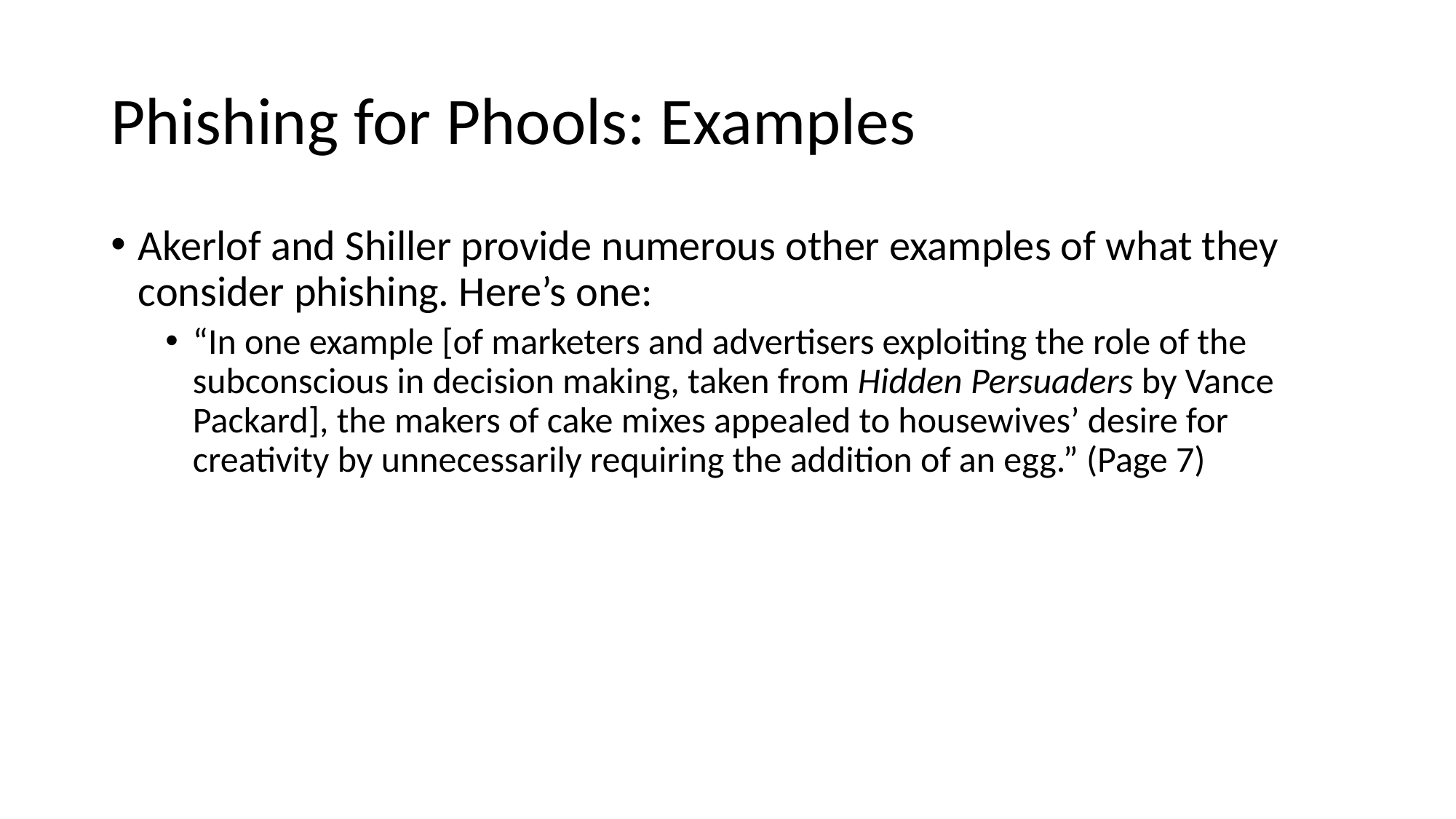

# Phishing for Phools: Examples
Akerlof and Shiller provide numerous other examples of what they consider phishing. Here’s one:
“In one example [of marketers and advertisers exploiting the role of the subconscious in decision making, taken from Hidden Persuaders by Vance Packard], the makers of cake mixes appealed to housewives’ desire for creativity by unnecessarily requiring the addition of an egg.” (Page 7)